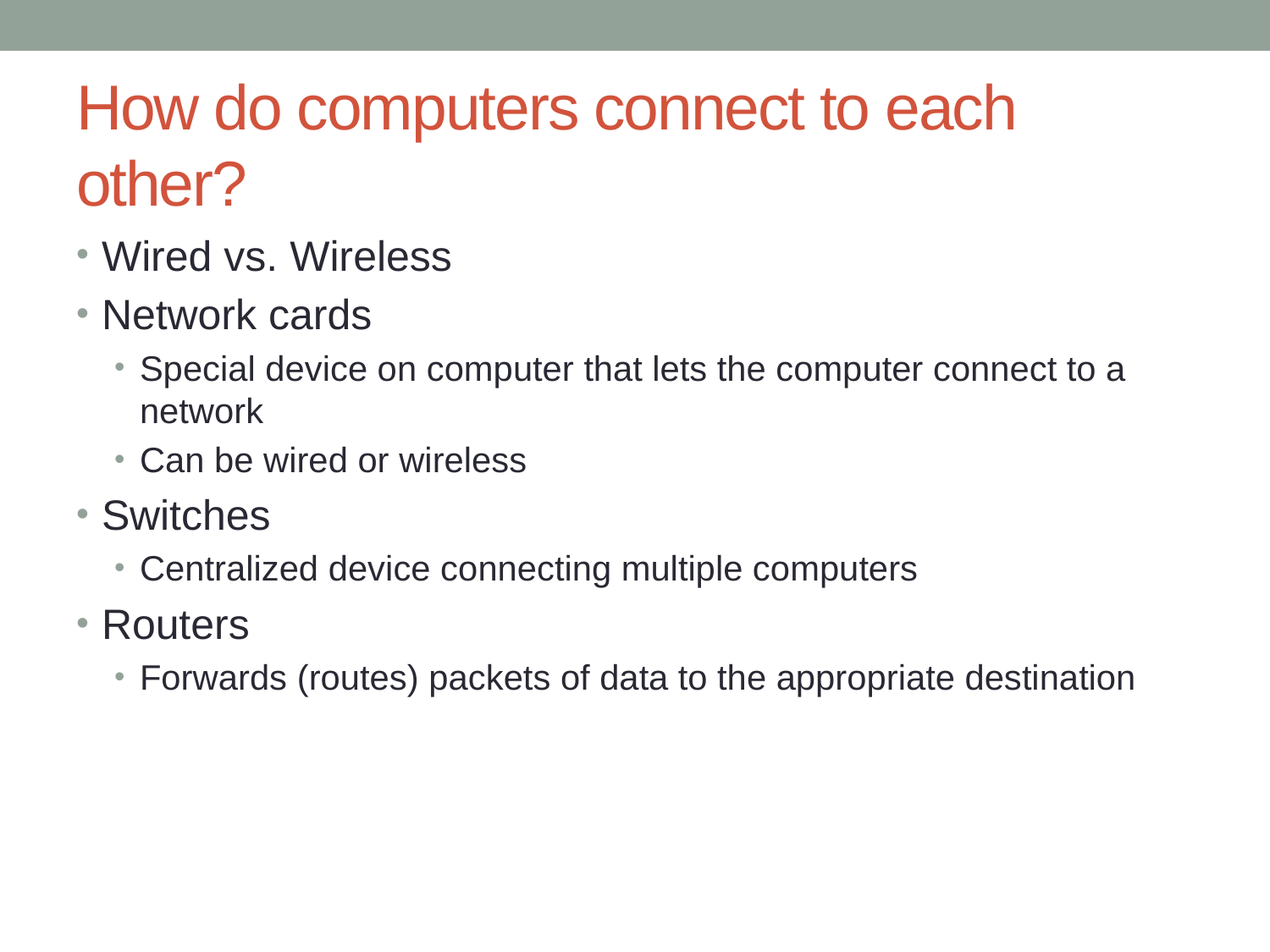

# How do computers connect to each other?
Wired vs. Wireless
Network cards
Special device on computer that lets the computer connect to a network
Can be wired or wireless
Switches
Centralized device connecting multiple computers
Routers
Forwards (routes) packets of data to the appropriate destination